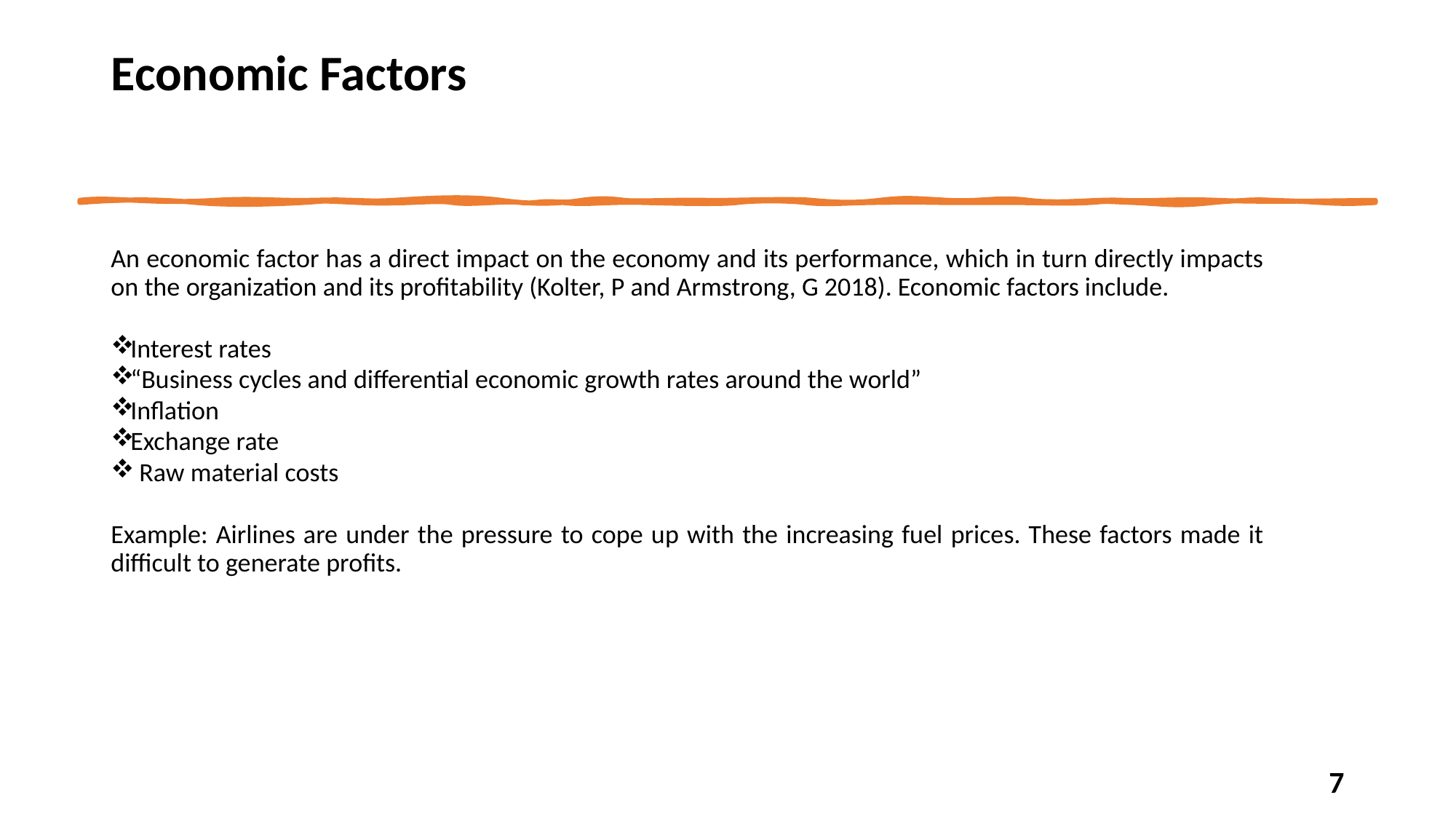

# Economic Factors

An economic factor has a direct impact on the economy and its performance, which in turn directly impacts on the organization and its profitability (Kolter, P and Armstrong, G 2018). Economic factors include.

Interest rates
“Business cycles and differential economic growth rates around the world”
Inflation
Exchange rate
  Raw material costs

Example: Airlines are under the pressure to cope up with the increasing fuel prices. These factors made it difficult to generate profits.

7